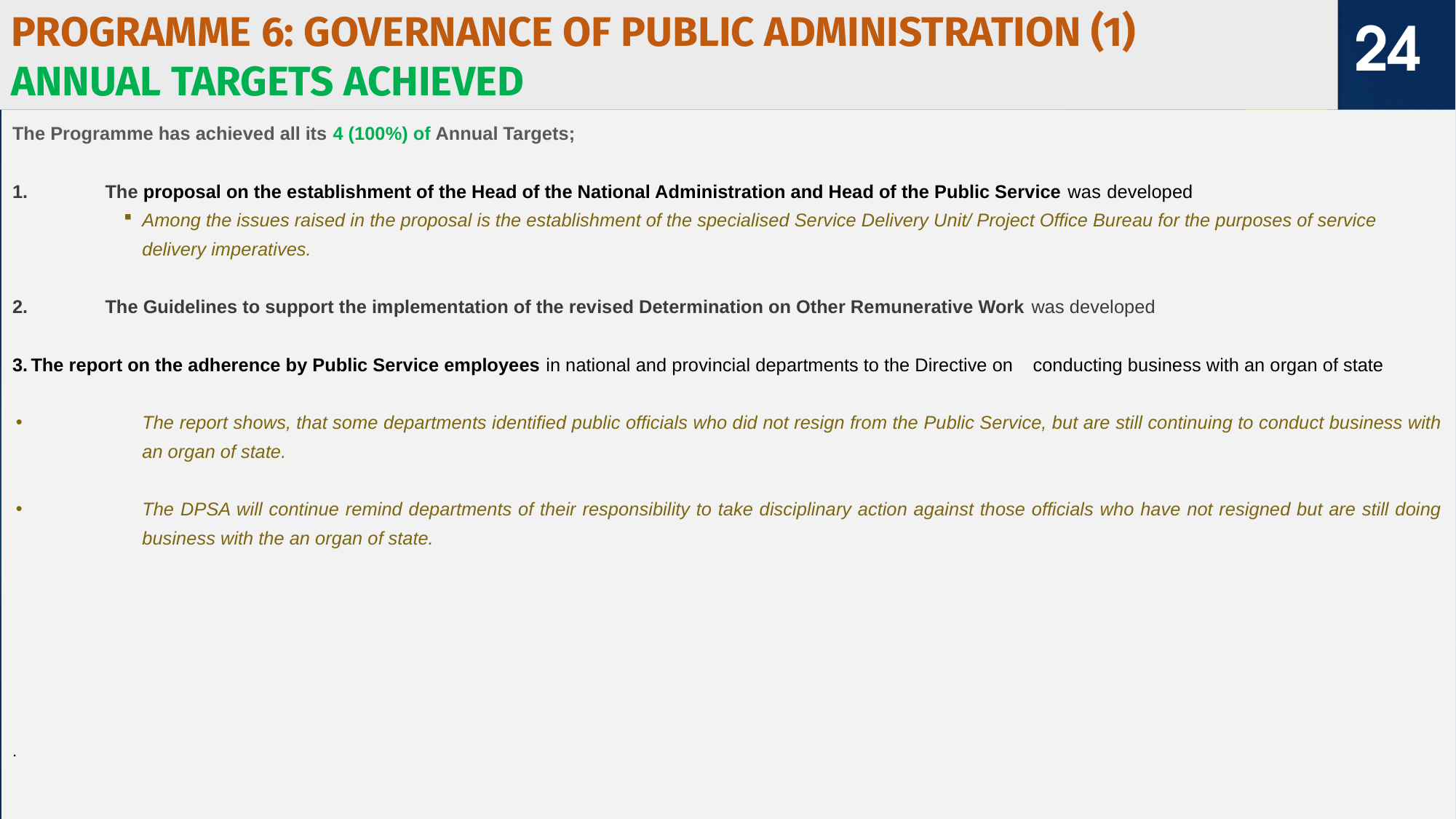

# PROGRAMME 6: GOVERNANCE OF PUBLIC ADMINISTRATION (1) ANNUAL TARGETS ACHIEVED
24
The Programme has achieved all its 4 (100%) of Annual Targets;

The proposal on the establishment of the Head of the National Administration and Head of the Public Service was 	developed
Among the issues raised in the proposal is the establishment of the specialised Service Delivery Unit/ Project Office Bureau for the purposes of service delivery imperatives.

The Guidelines to support the implementation of the revised Determination on Other Remunerative Work was developed

3.	The report on the adherence by Public Service employees in national and provincial departments to the Directive on 	conducting business with an organ of state

The report shows, that some departments identified public officials who did not resign from the Public Service, but are still continuing to conduct business with an organ of state.

The DPSA will continue remind departments of their responsibility to take disciplinary action against those officials who have not resigned but are still doing business with the an organ of state.

.